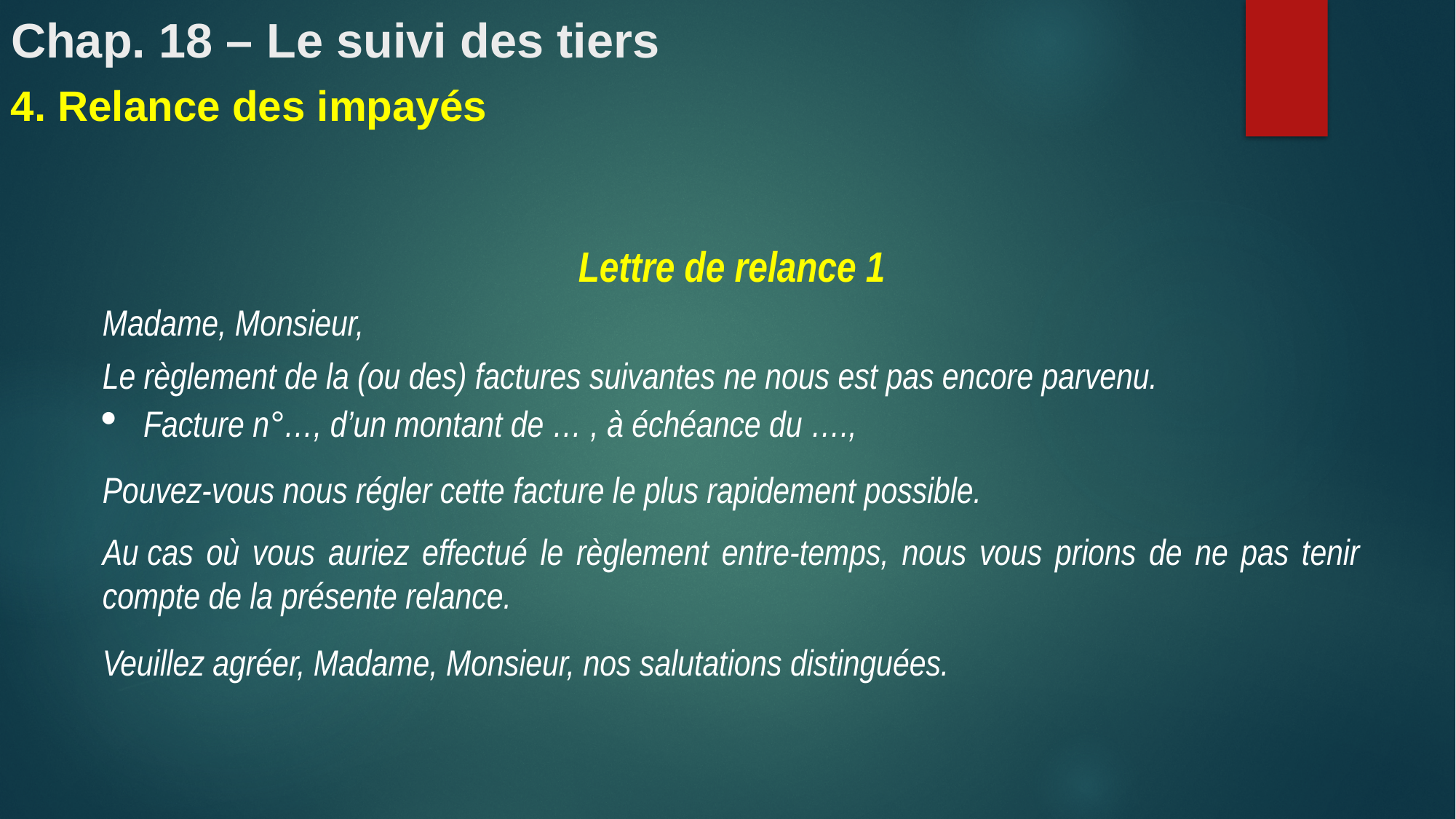

# Chap. 18 – Le suivi des tiers
4. Relance des impayés
Lettre de relance 1
Madame, Monsieur,
Le règlement de la (ou des) factures suivantes ne nous est pas encore parvenu.
Facture n°…, d’un montant de … , à échéance du ….,
Pouvez-vous nous régler cette facture le plus rapidement possible.
Au cas où vous auriez effectué le règlement entre-temps, nous vous prions de ne pas tenir compte de la présente relance.
Veuillez agréer, Madame, Monsieur, nos salutations distinguées.